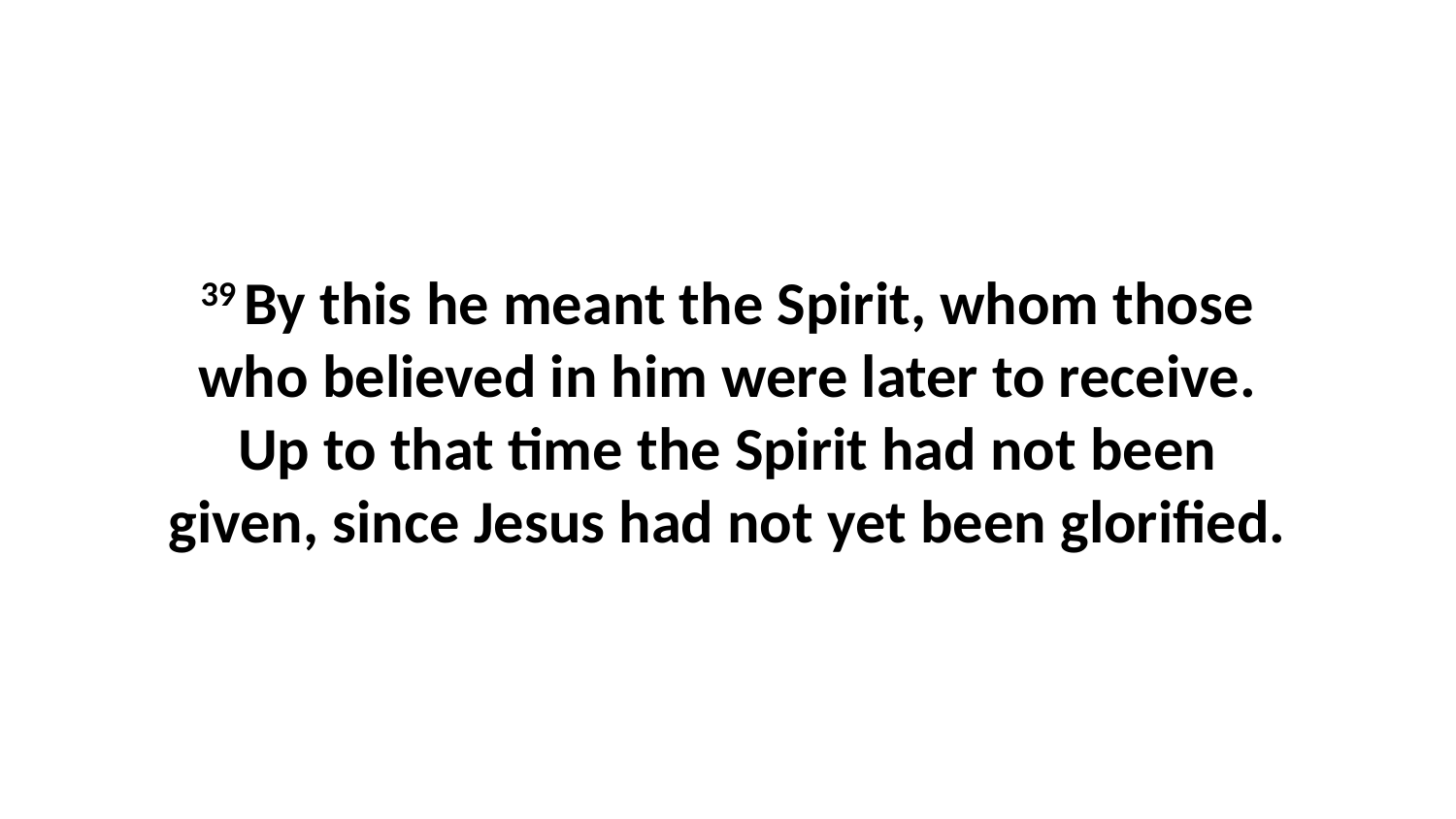

39 By this he meant the Spirit, whom those who believed in him were later to receive. Up to that time the Spirit had not been given, since Jesus had not yet been glorified.